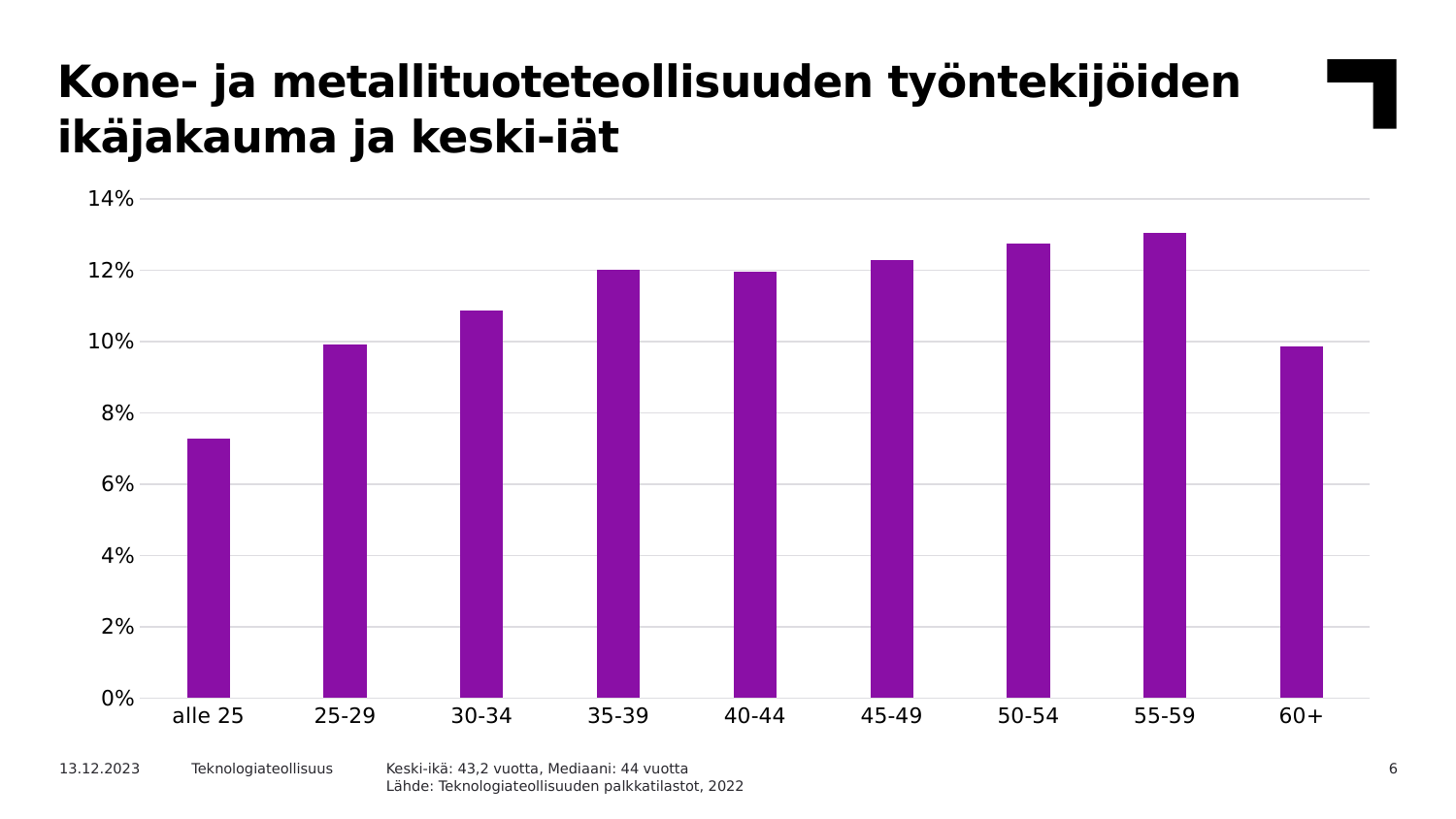

Kone- ja metallituoteteollisuuden työntekijöiden ikäjakauma ja keski-iät

### Chart

| Category | Luokka 1 |
|---|---|
| alle 25 | 0.07274568547196084 |
| 25-29 | 0.09920249799569603 |
| 30-34 | 0.10873876534874889 |
| 35-39 | 0.12021604287100722 |
| 40-44 | 0.11954090889910966 |
| 45-49 | 0.12287438288535381 |
| 50-54 | 0.12747373306890586 |
| 55-59 | 0.13046964006920123 |
| 60+ | 0.09873834339001646 |
Keski-ikä: 43,2 vuotta, Mediaani: 44 vuotta
Lähde: Teknologiateollisuuden palkkatilastot, 2022
13.12.2023
Teknologiateollisuus
6